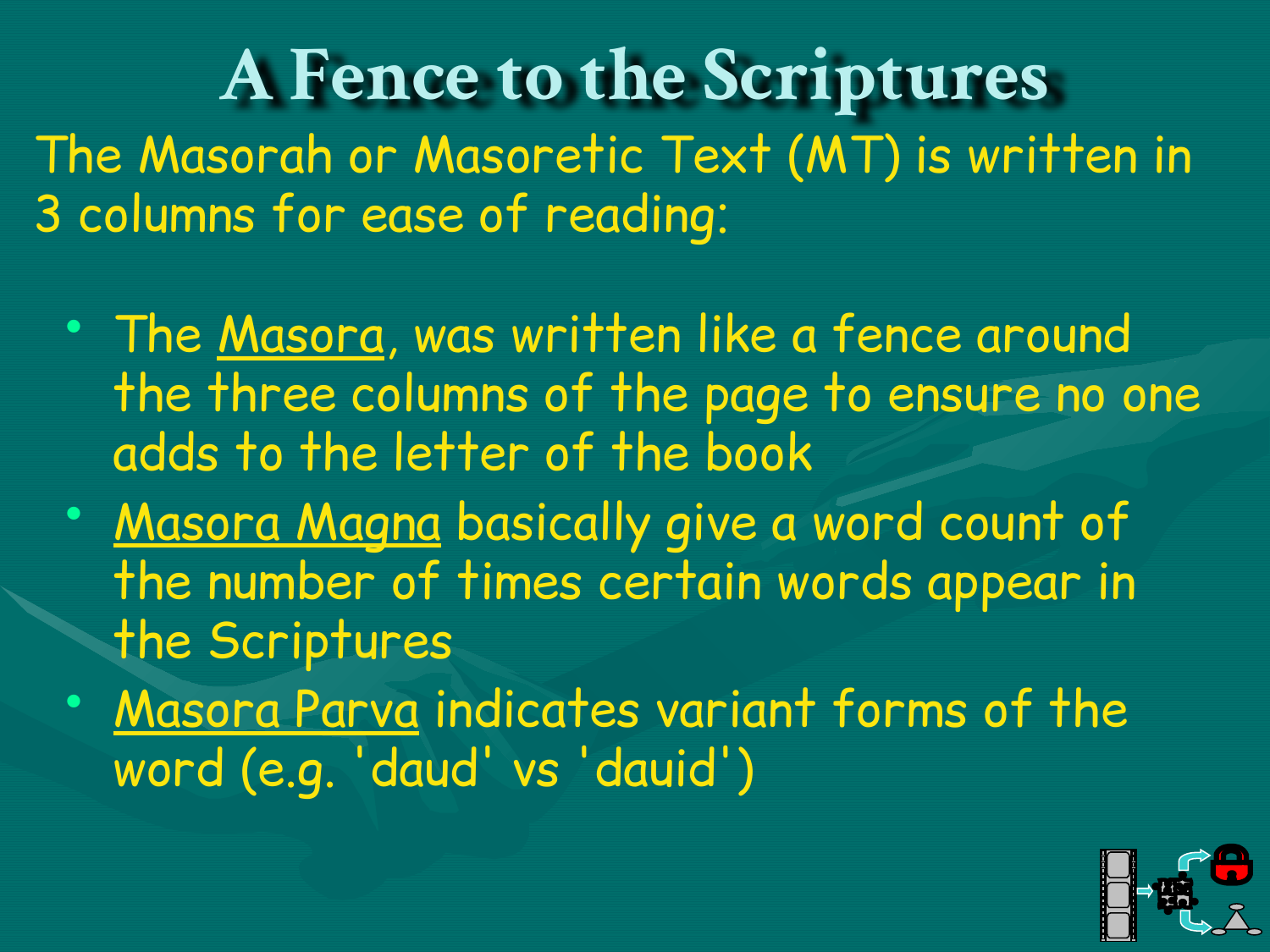

# A Fence to the Scriptures
The Masorah or Masoretic Text (MT) is written in 3 columns for ease of reading:
The Masora, was written like a fence around the three columns of the page to ensure no one adds to the letter of the book
Masora Magna basically give a word count of the number of times certain words appear in the Scriptures
Masora Parva indicates variant forms of the word (e.g. 'daud' vs 'dauid')